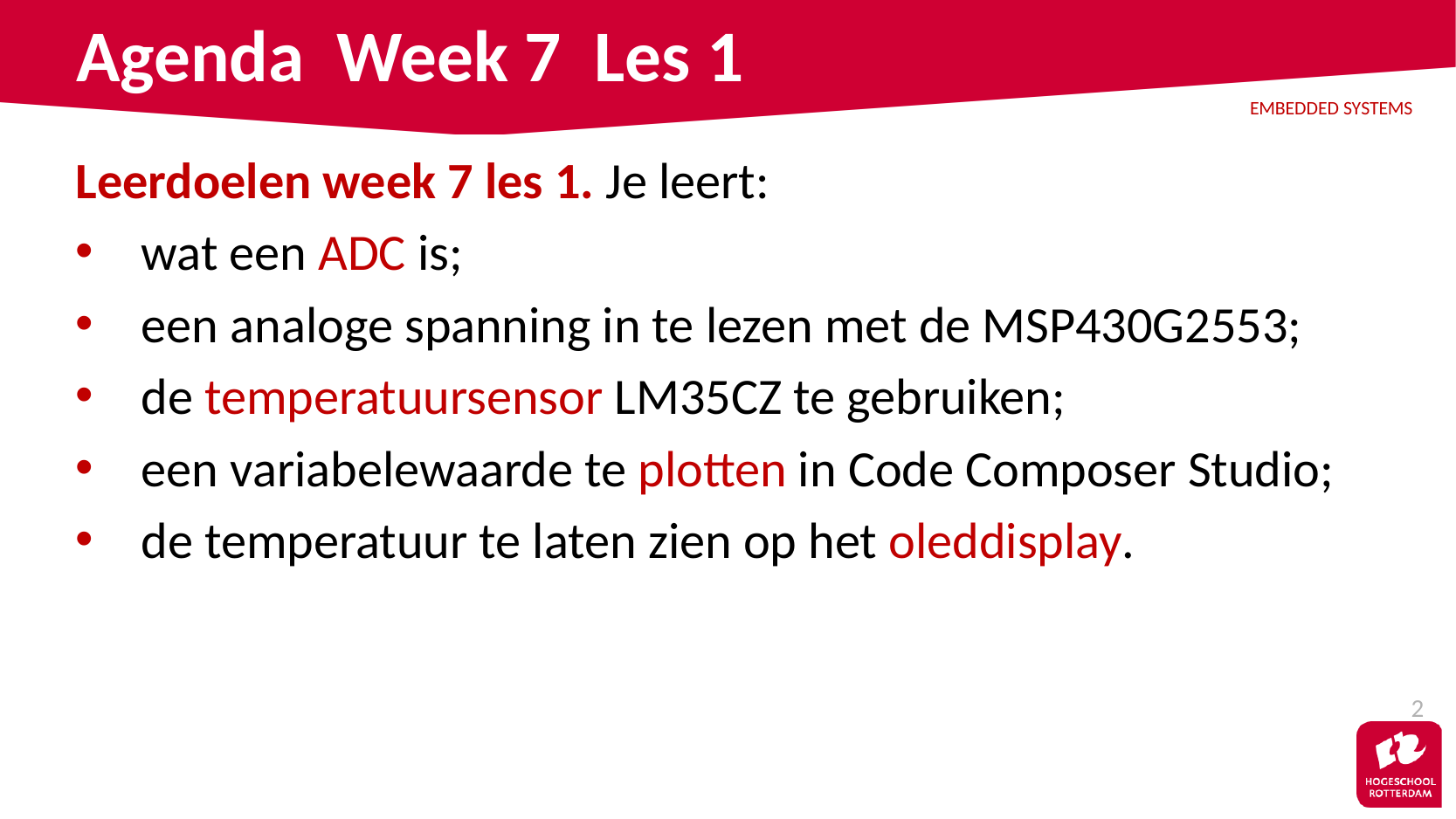

# Agenda  Week 7  Les 1
Leerdoelen week 7 les 1. Je leert:
wat een ADC is;
een analoge spanning in te lezen met de MSP430G2553;
de temperatuursensor LM35CZ te gebruiken;
een variabelewaarde te plotten in Code Composer Studio;
de temperatuur te laten zien op het oleddisplay.
2